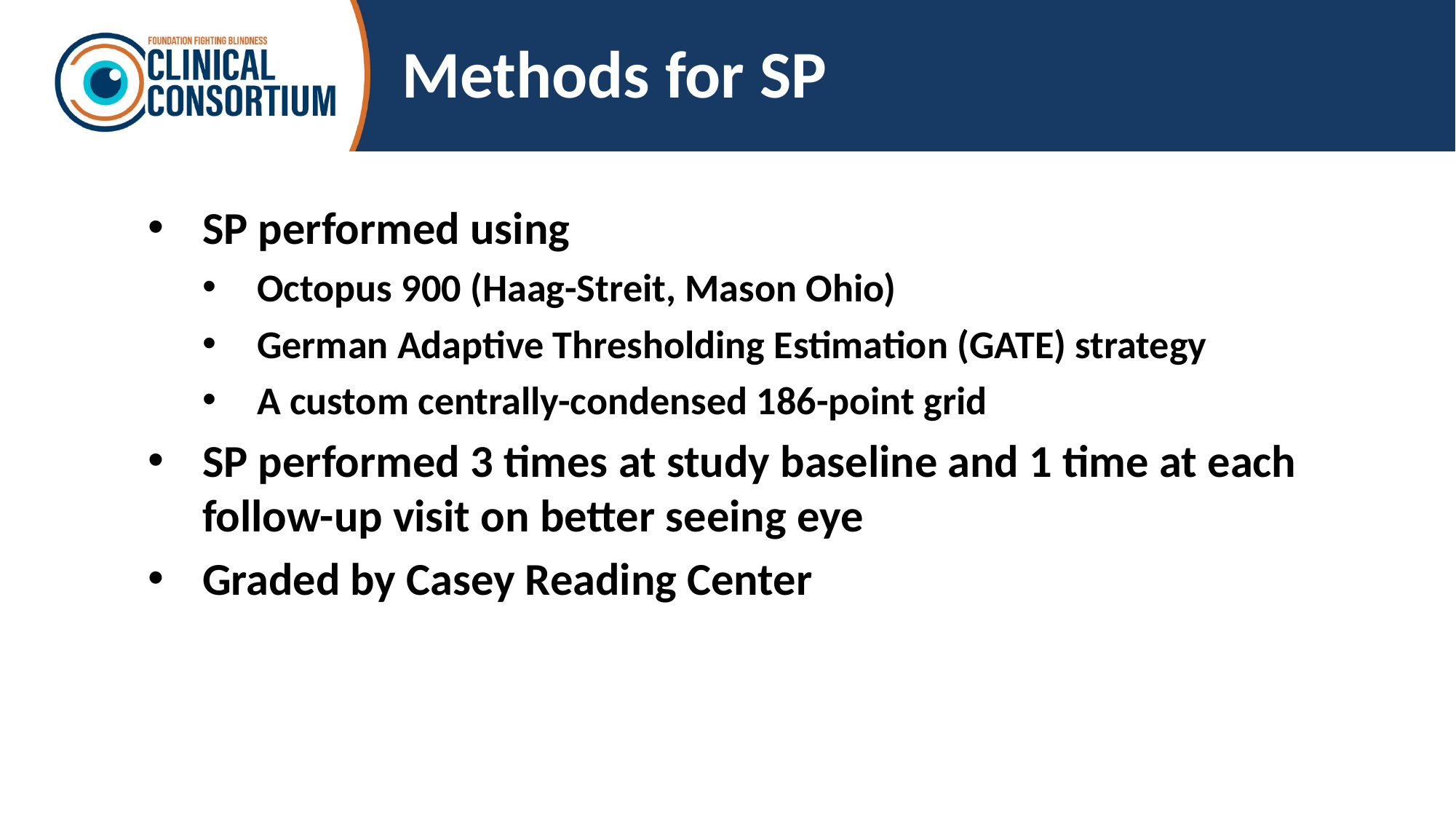

# Methods for SP
SP performed using
Octopus 900 (Haag-Streit, Mason Ohio)
German Adaptive Thresholding Estimation (GATE) strategy
A custom centrally-condensed 186-point grid
SP performed 3 times at study baseline and 1 time at each follow-up visit on better seeing eye
Graded by Casey Reading Center